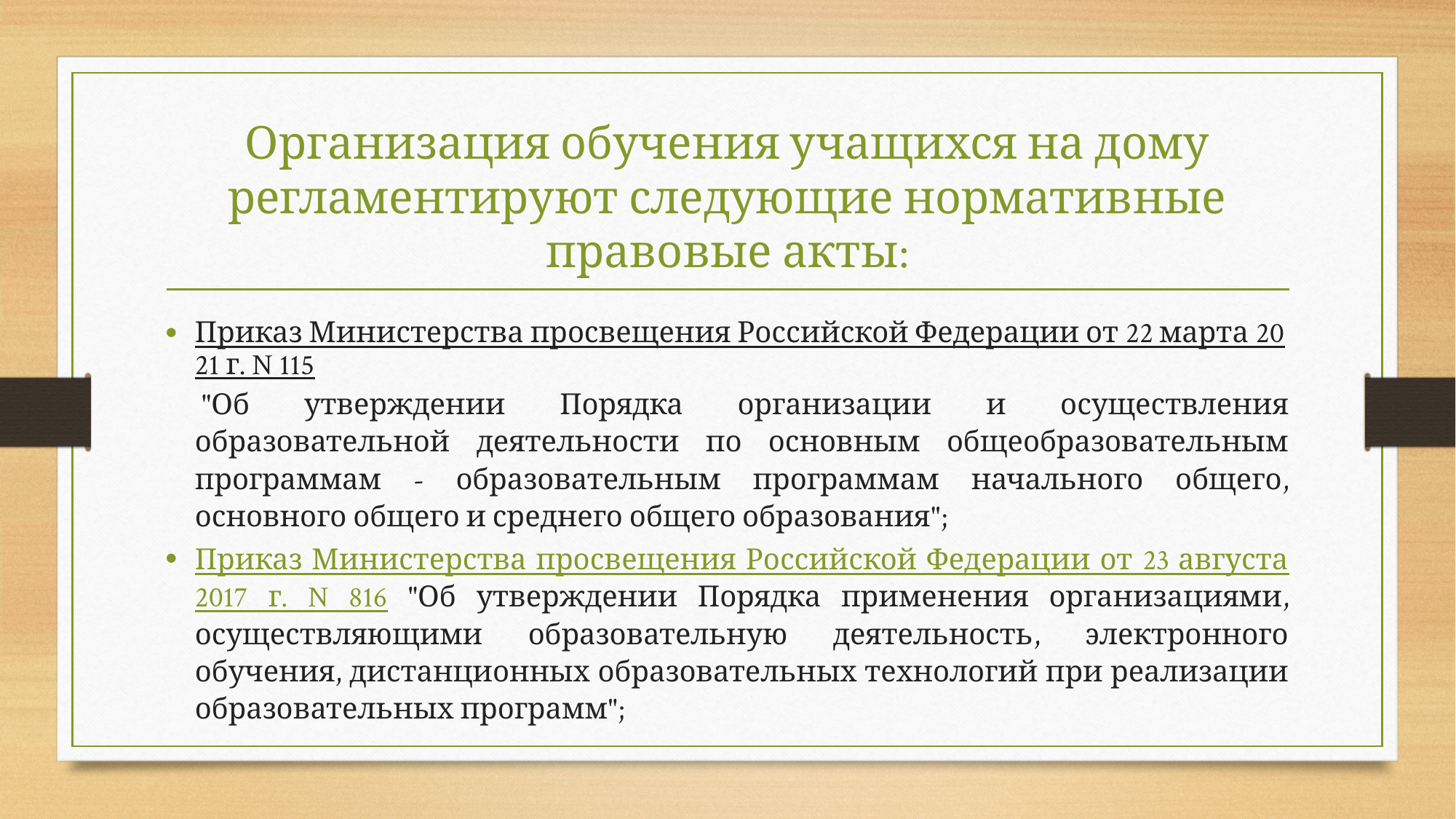

# Организация обучения учащихся на дому регламентируют следующие нормативные правовые акты:
Приказ Министерства просвещения Российской Федерации от 22 марта 2021 г. N 115 "Об утверждении Порядка организации и осуществления образовательной деятельности по основным общеобразовательным программам - образовательным программам начального общего, основного общего и среднего общего образования";
Приказ Министерства просвещения Российской Федерации от 23 августа 2017 г. N 816 "Об утверждении Порядка применения организациями, осуществляющими образовательную деятельность, электронного обучения, дистанционных образовательных технологий при реализации образовательных программ";